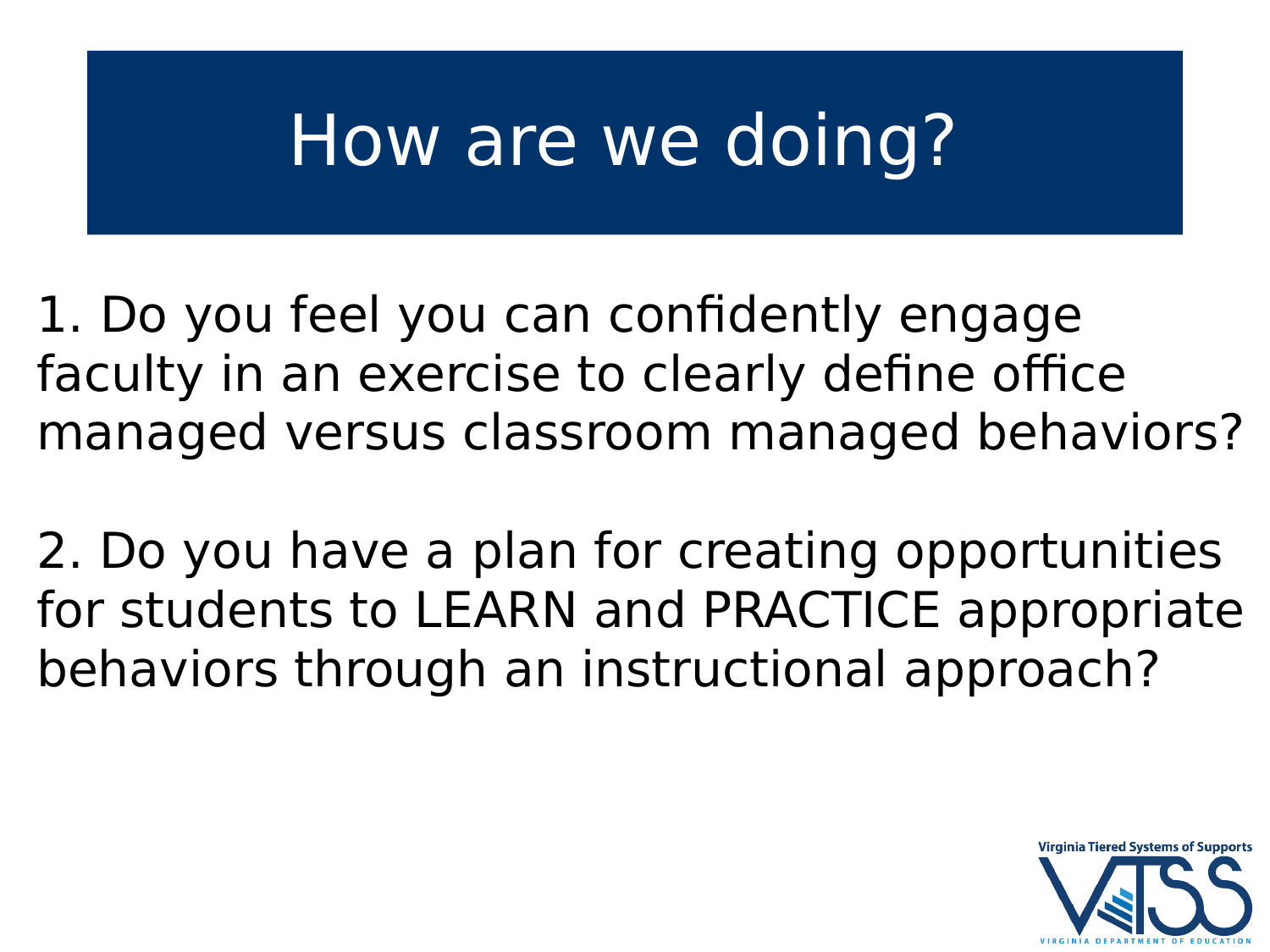

# How are we doing?
Do you feel you can confidently engage
faculty in an exercise to clearly define office managed versus classroom managed behaviors?

2. Do you have a plan for creating opportunities   for students to LEARN and PRACTICE appropriate behaviors through an instructional approach?